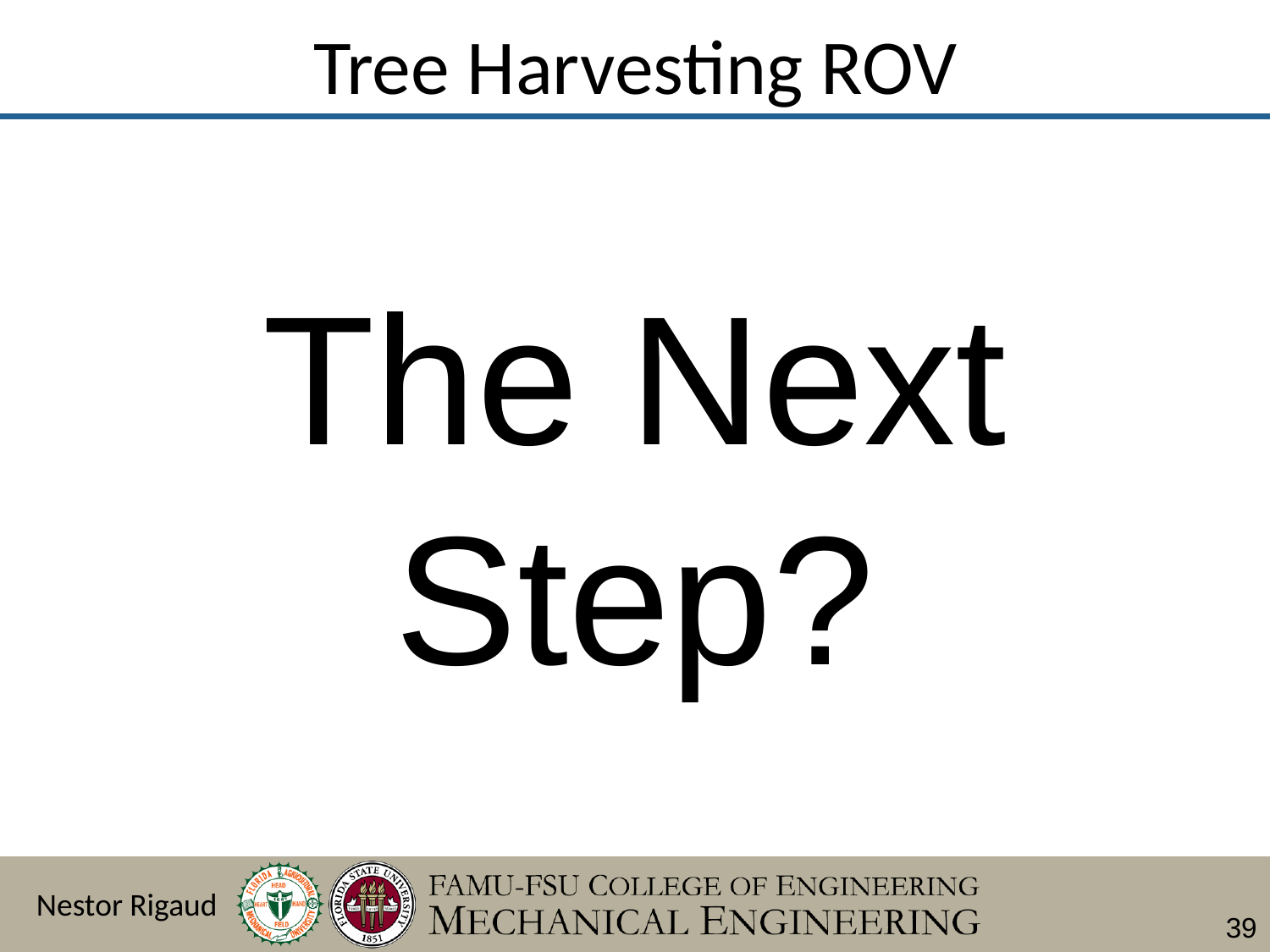

# Tree Harvesting ROV
The Next Step?
Nestor Rigaud